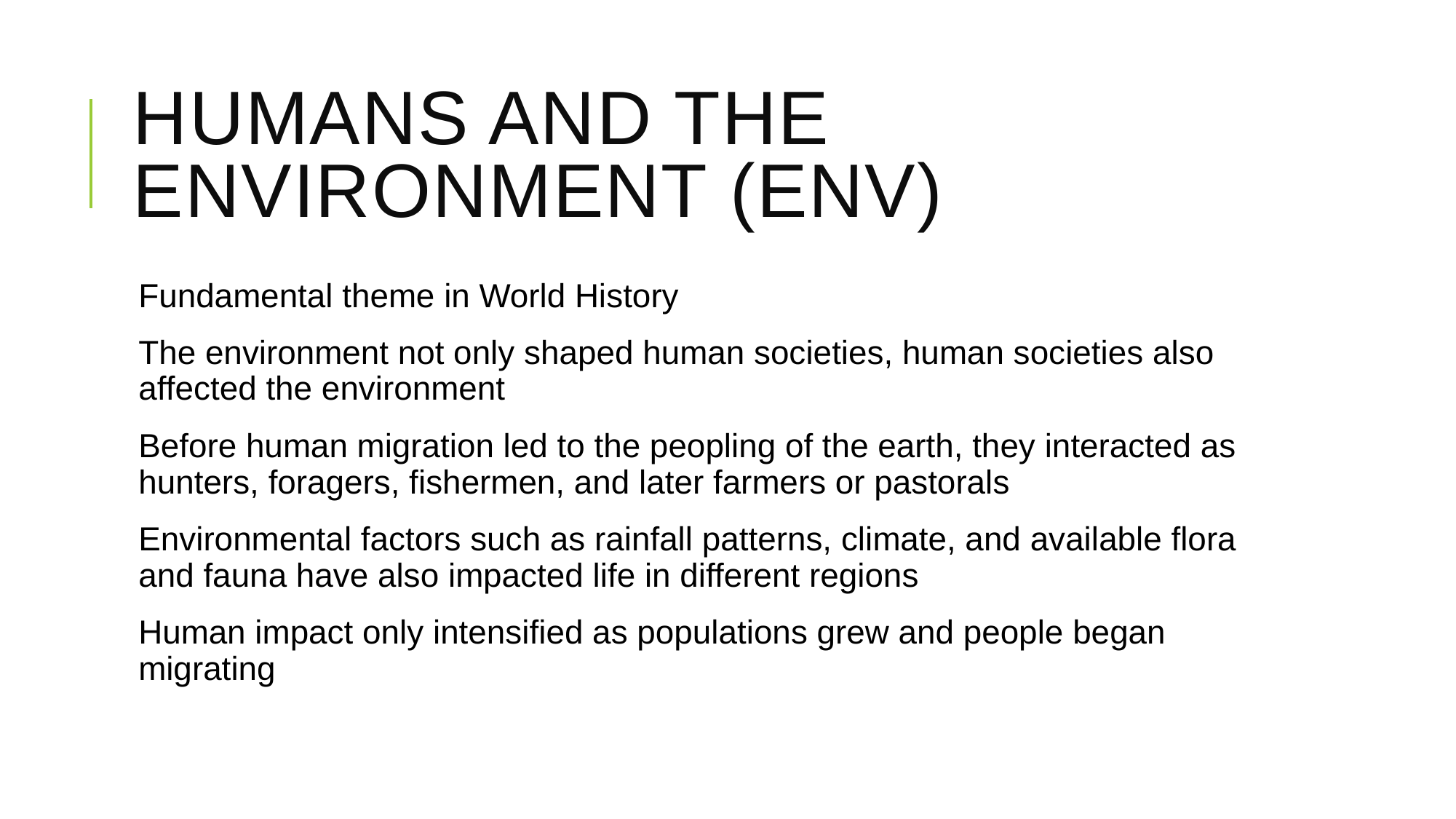

# HUMANS AND THE ENVIRONMENT (ENV)
Fundamental theme in World History
The environment not only shaped human societies, human societies also affected the environment
Before human migration led to the peopling of the earth, they interacted as hunters, foragers, fishermen, and later farmers or pastorals
Environmental factors such as rainfall patterns, climate, and available flora and fauna have also impacted life in different regions
Human impact only intensified as populations grew and people began migrating